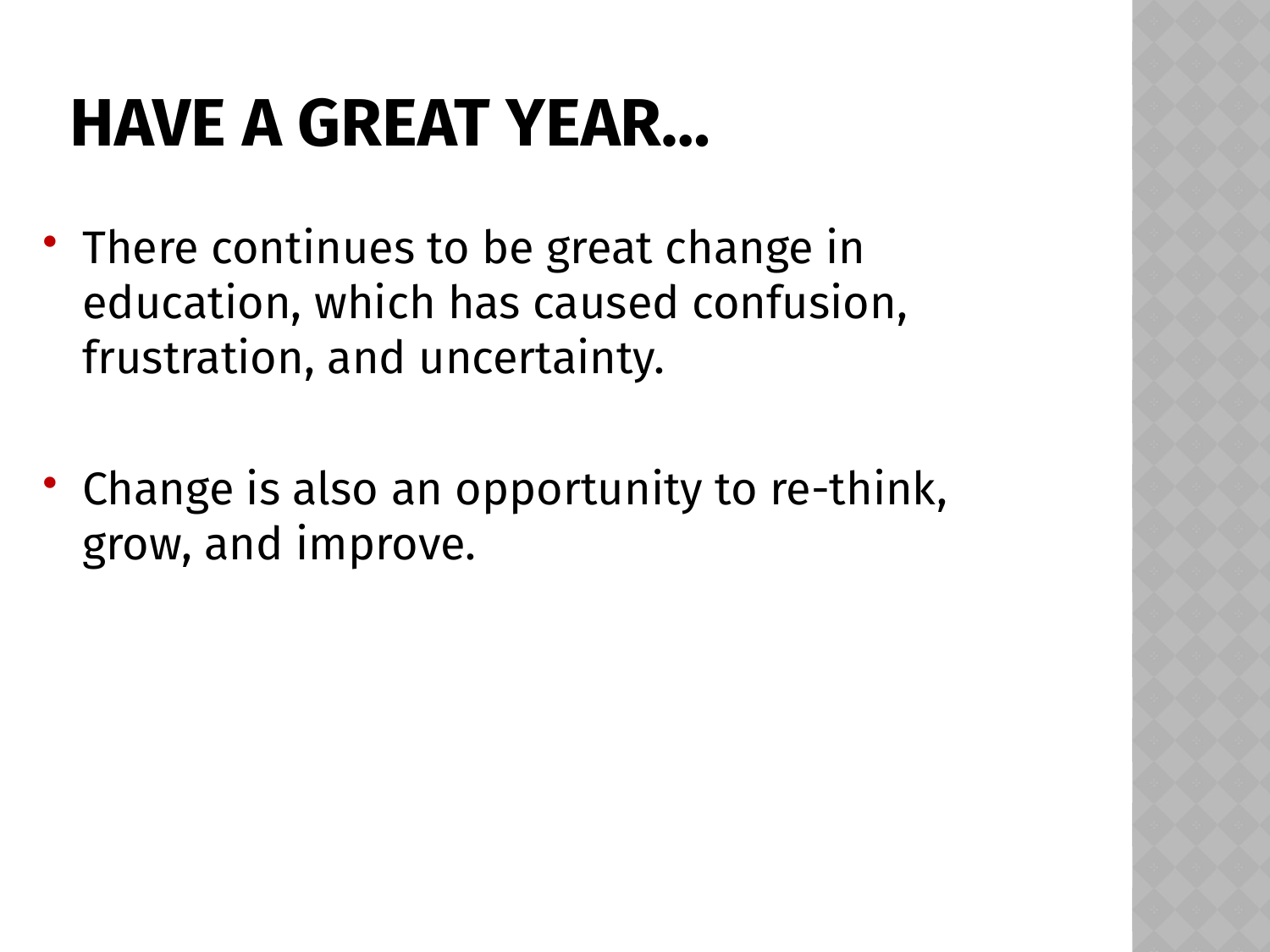

# HAVE A GREAT YEAR…
There continues to be great change in education, which has caused confusion, frustration, and uncertainty.

Change is also an opportunity to re-think, grow, and improve.